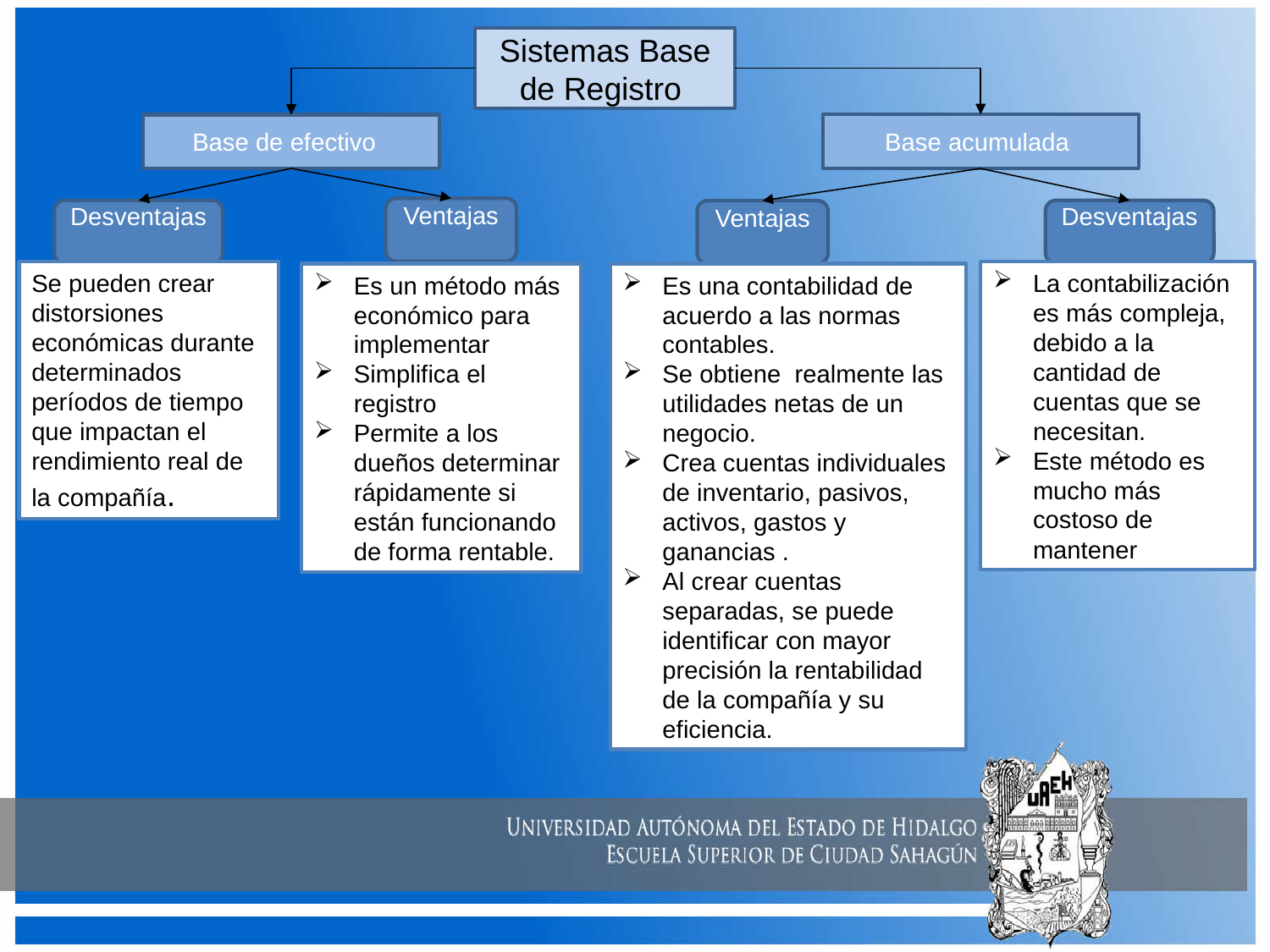

Sistemas Base de Registro
Base acumulada
Base de efectivo
Ventajas
Desventajas
Desventajas
Ventajas
Se pueden crear  distorsiones económicas durante determinados períodos de tiempo que impactan el rendimiento real de la compañía.
La contabilización es más compleja, debido a la cantidad de cuentas que se necesitan.
Este método es mucho más costoso de mantener
Es un método más económico para implementar
Simplifica el registro
Permite a los dueños determinar rápidamente si están funcionando de forma rentable.
Es una contabilidad de acuerdo a las normas contables.
Se obtiene  realmente las utilidades netas de un negocio.
Crea cuentas individuales de inventario, pasivos, activos, gastos y ganancias .
Al crear cuentas separadas, se puede identificar con mayor precisión la rentabilidad de la compañía y su eficiencia.